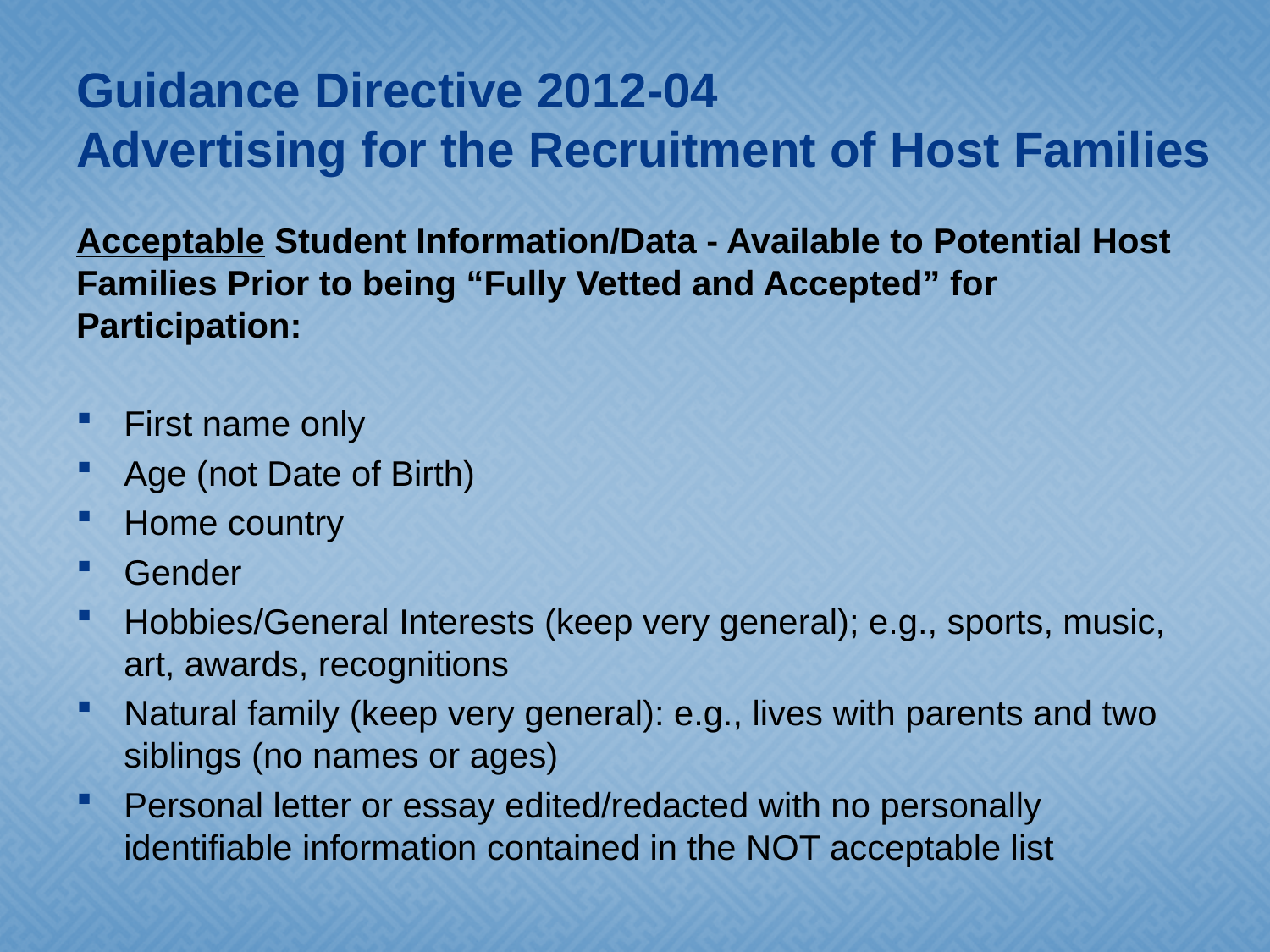

# Guidance Directive 2012-04 Advertising for the Recruitment of Host Families
Acceptable Student Information/Data - Available to Potential Host Families Prior to being “Fully Vetted and Accepted” for Participation:

First name only
Age (not Date of Birth)
Home country
Gender
Hobbies/General Interests (keep very general); e.g., sports, music, art, awards, recognitions
Natural family (keep very general): e.g., lives with parents and two siblings (no names or ages)
Personal letter or essay edited/redacted with no personally identifiable information contained in the NOT acceptable list